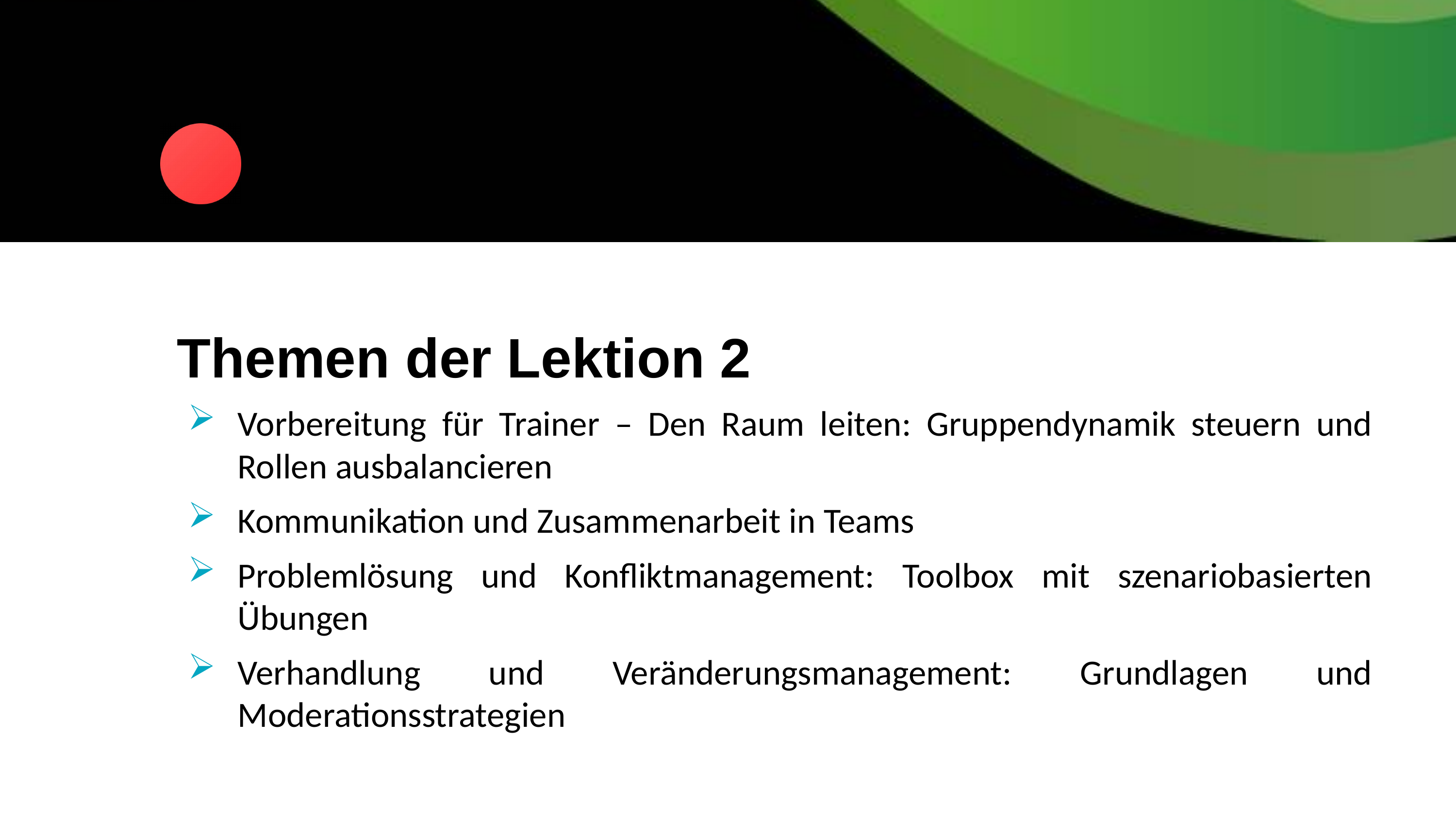

Themen der Lektion 2
Vorbereitung für Trainer – Den Raum leiten: Gruppendynamik steuern und Rollen ausbalancieren
Kommunikation und Zusammenarbeit in Teams
Problemlösung und Konfliktmanagement: Toolbox mit szenariobasierten Übungen
Verhandlung und Veränderungsmanagement: Grundlagen und Moderationsstrategien